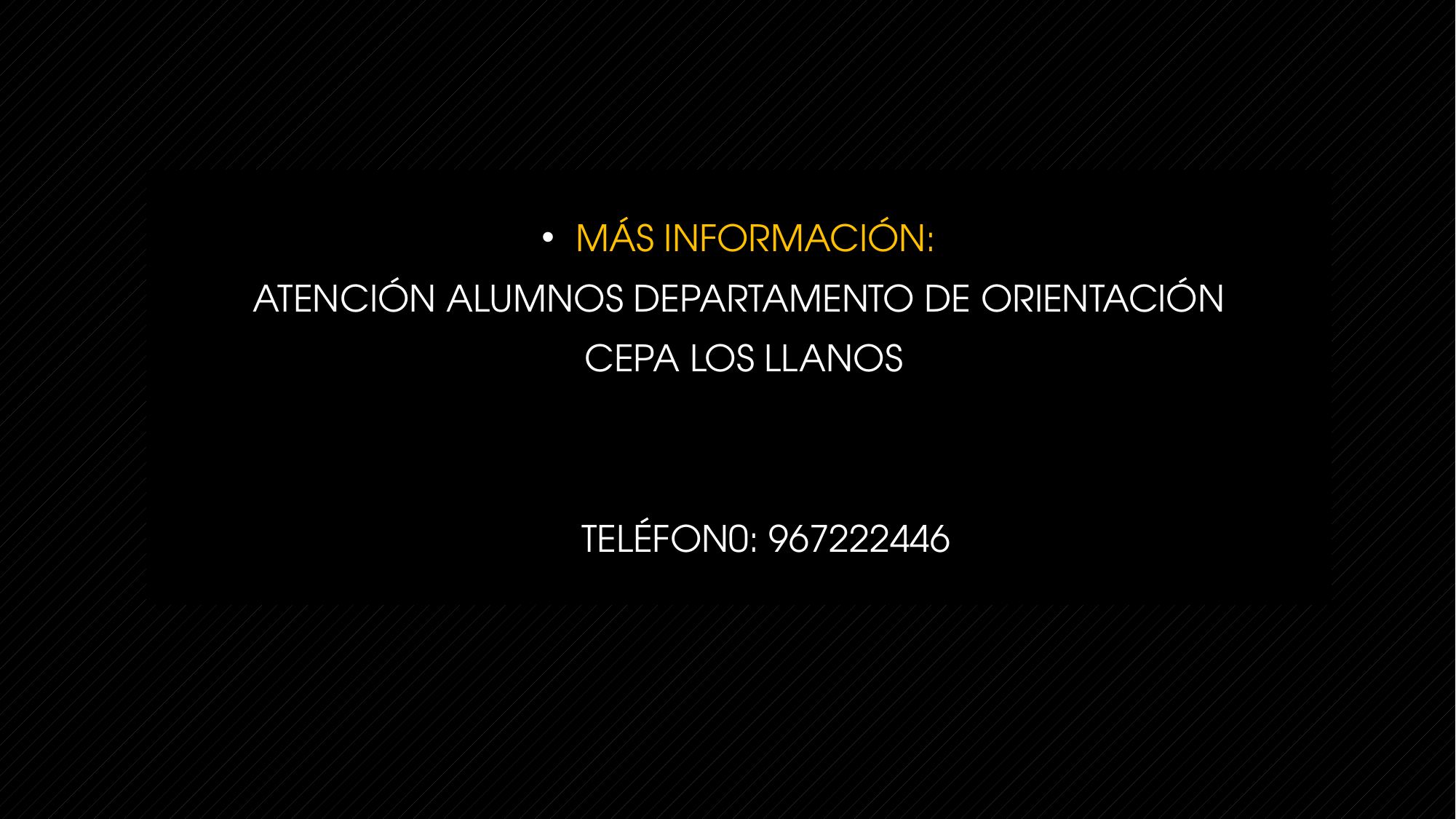

Más información:
ATENCIÓN ALUMNOS DEPARTAMENTO DE ORIENTACIÓN
 CEPA LOS LLANOS

TELÉFON0: 967222446